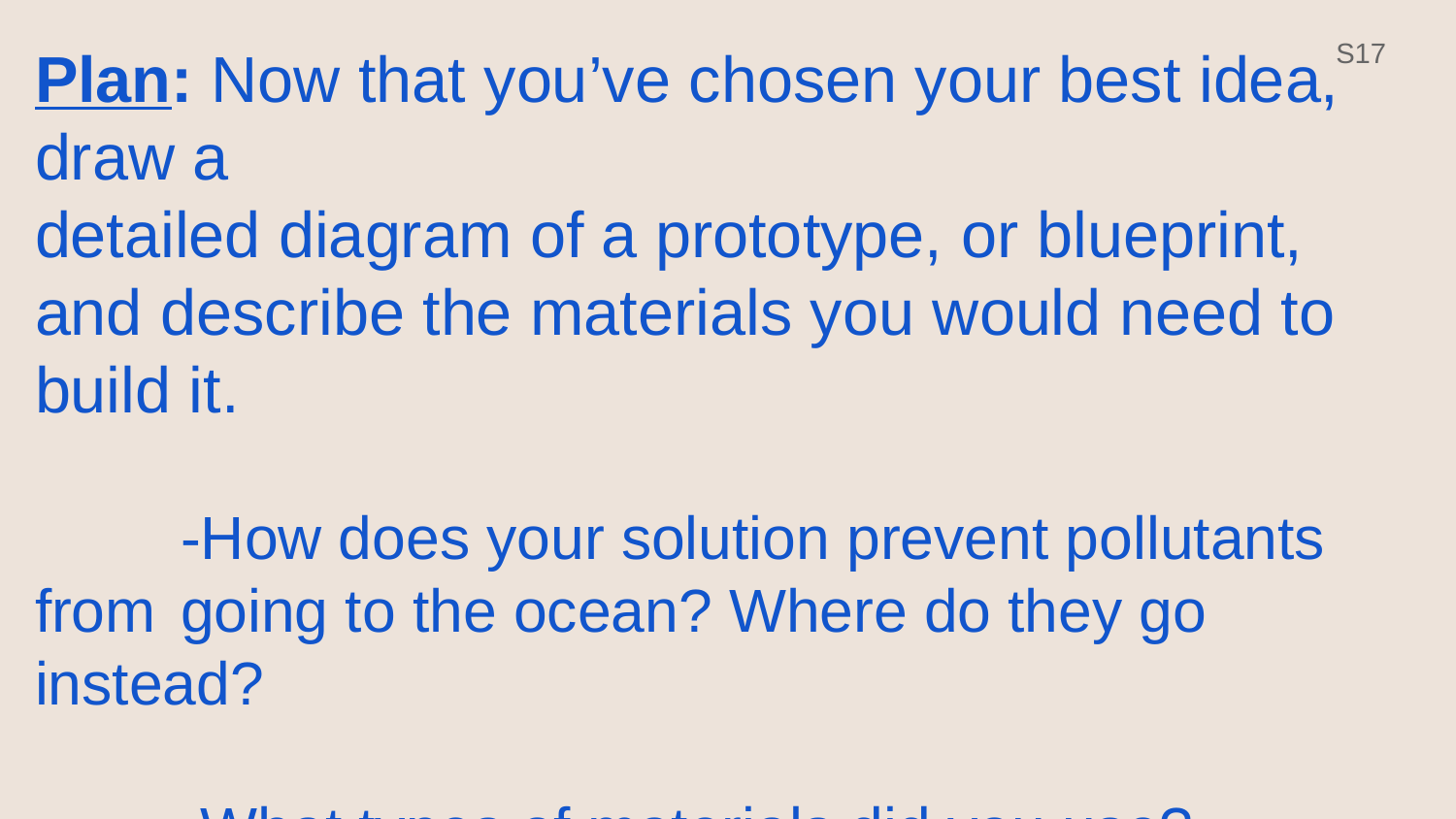

S17
# Plan: Now that you’ve chosen your best idea, draw a
detailed diagram of a prototype, or blueprint, and describe the materials you would need to build it.
	-How does your solution prevent pollutants from 	going to the ocean? Where do they go instead?
	-What types of materials did you use?

Present your design to the class !